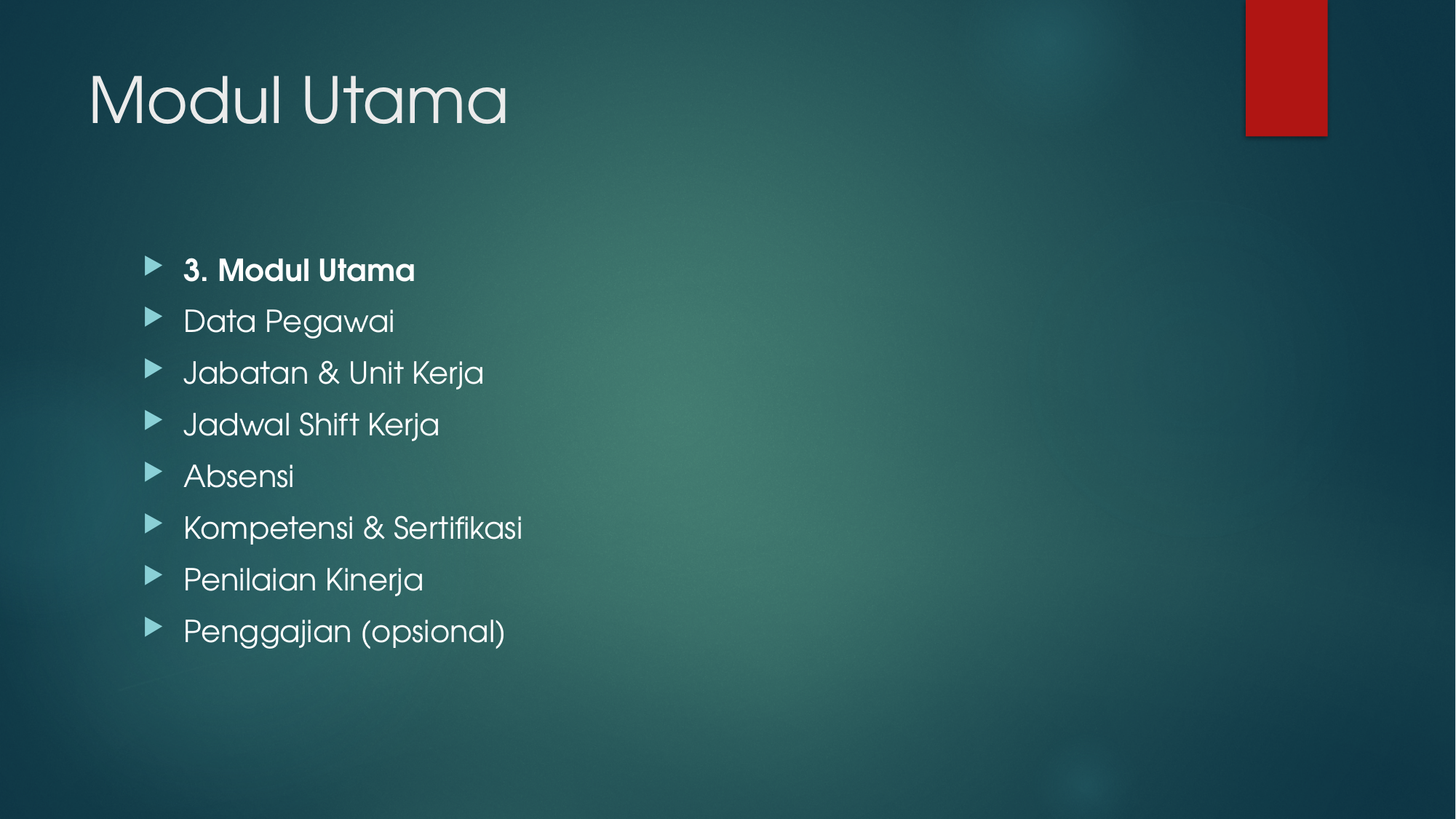

# Modul Utama
3. Modul Utama
Data Pegawai
Jabatan & Unit Kerja
Jadwal Shift Kerja
Absensi
Kompetensi & Sertifikasi
Penilaian Kinerja
Penggajian (opsional)